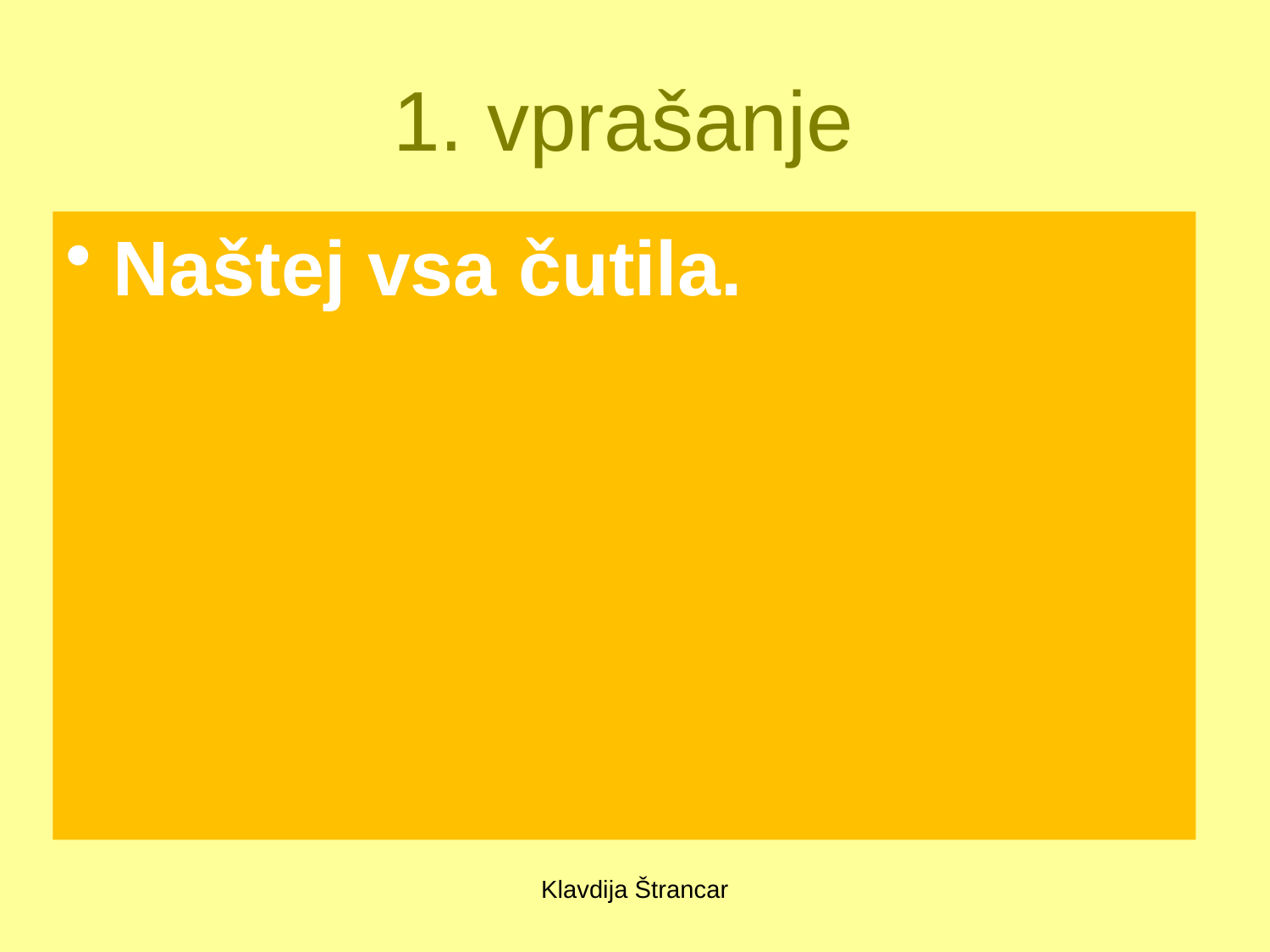

# 1. vprašanje
Naštej vsa čutila.
Klavdija Štrancar